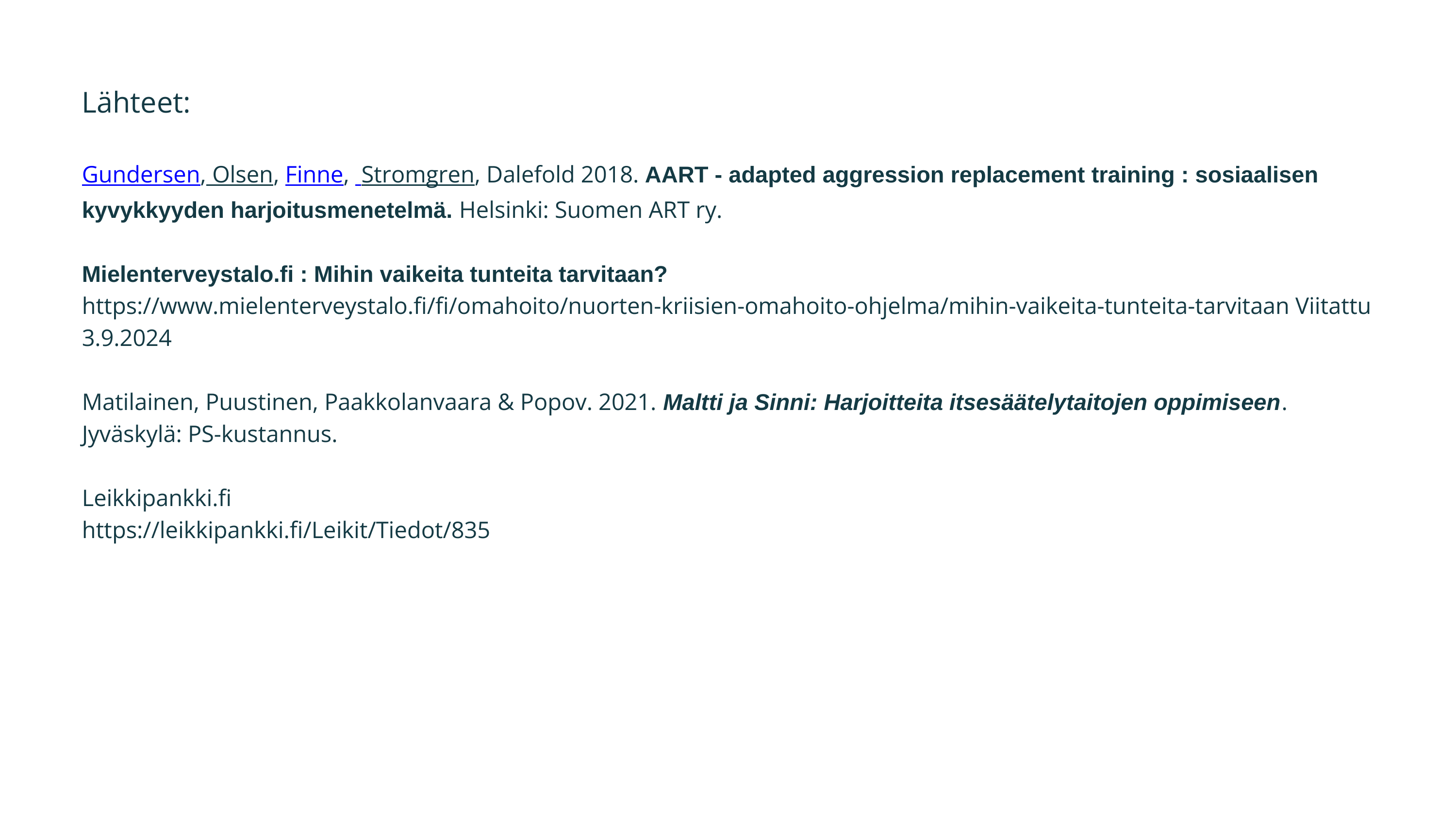

Lähteet
Lähteet:

Gundersen, Olsen, Finne,  Stromgren, Dalefold 2018. AART - adapted aggression replacement training : sosiaalisen kyvykkyyden harjoitusmenetelmä. Helsinki: Suomen ART ry.

Mielenterveystalo.fi : Mihin vaikeita tunteita tarvitaan?
https://www.mielenterveystalo.fi/fi/omahoito/nuorten-kriisien-omahoito-ohjelma/mihin-vaikeita-tunteita-tarvitaan Viitattu 3.9.2024

Matilainen, Puustinen, Paakkolanvaara & Popov. 2021. Maltti ja Sinni: Harjoitteita itsesäätelytaitojen oppimiseen. Jyväskylä: PS-kustannus.

Leikkipankki.fi
https://leikkipankki.fi/Leikit/Tiedot/835